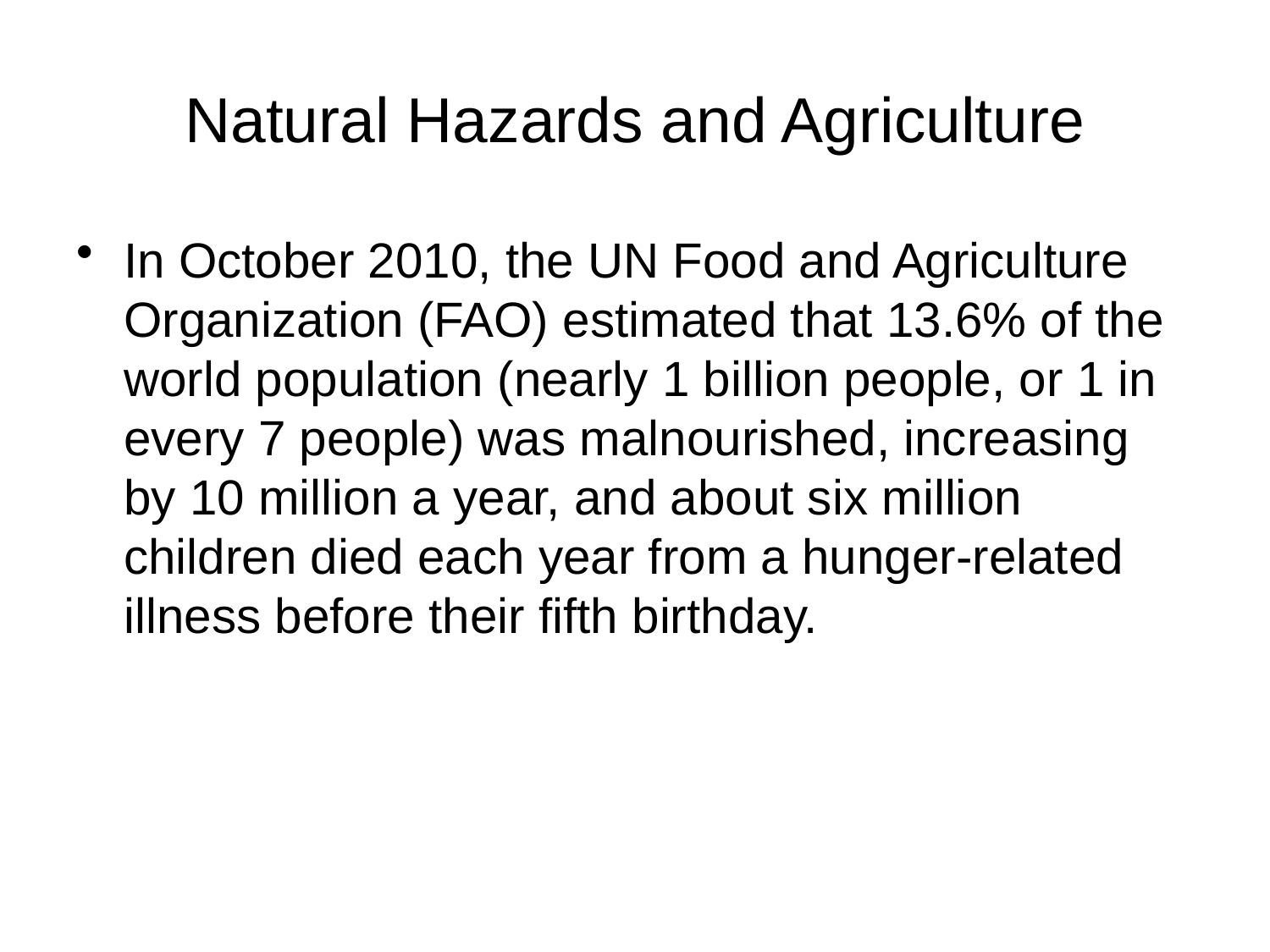

# Natural Hazards and Agriculture
In October 2010, the UN Food and Agriculture Organization (FAO) estimated that 13.6% of the world population (nearly 1 billion people, or 1 in every 7 people) was malnourished, increasing by 10 million a year, and about six million children died each year from a hunger-related illness before their fifth birthday.